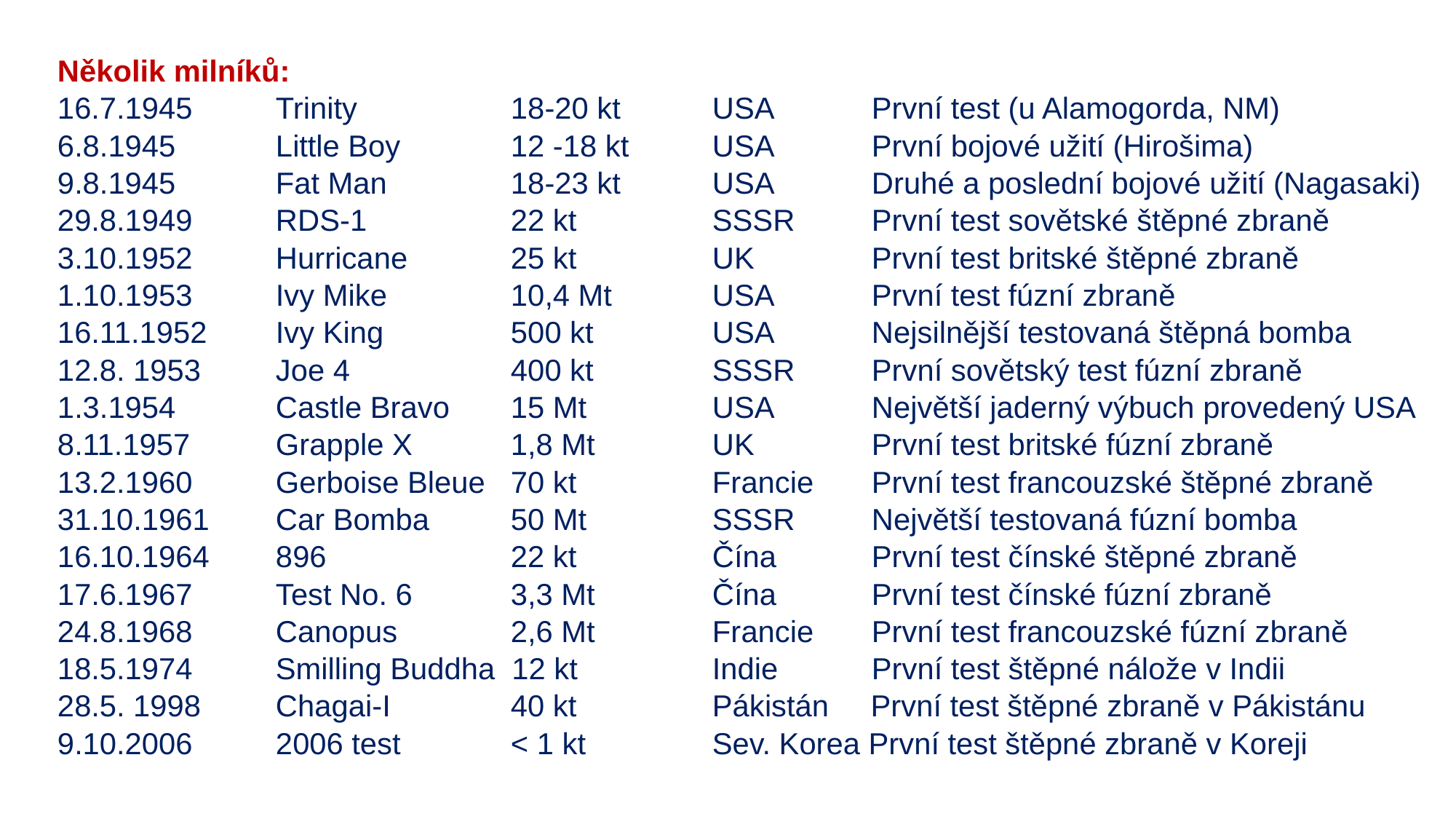

#
Několik milníků:
16.7.1945	Trinity		  18-20 kt	USA	      První test (u Alamogorda, NM)
6.8.1945 	Little Boy	  12 -18 kt	USA	      První bojové užití (Hirošima)
9.8.1945	Fat Man	  18-23 kt	USA	      Druhé a poslední bojové užití (Nagasaki)
29.8.1949	RDS-1		  22 kt		SSSR 	      První test sovětské štěpné zbraně
3.10.1952	Hurricane	  25 kt		UK	      První test britské štěpné zbraně
1.10.1953 	Ivy Mike	  10,4 Mt	USA	      První test fúzní zbraně
16.11.1952	Ivy King		  500 kt		USA	      Nejsilnější testovaná štěpná bomba
12.8. 1953 	Joe 4		  400 kt		SSSR	      První sovětský test fúzní zbraně
1.3.1954	Castle Bravo	  15 Mt 		USA	      Největší jaderný výbuch provedený USA
8.11.1957	Grapple X	  1,8 Mt		UK	      První test britské fúzní zbraně
13.2.1960	Gerboise Bleue	  70 kt		Francie	      První test francouzské štěpné zbraně
31.10.1961	Car Bomba	  50 Mt		SSSR 	      Největší testovaná fúzní bomba
16.10.1964	896		  22 kt		Čína	      První test čínské štěpné zbraně
17.6.1967	Test No. 6	  3,3 Mt		Čína	      První test čínské fúzní zbraně
24.8.1968	Canopus	  2,6 Mt		Francie	      První test francouzské fúzní zbraně
18.5.1974	Smilling Buddha  12 kt		Indie	      První test štěpné nálože v Indii
28.5. 1998	Chagai-I	  40 kt		Pákistán     První test štěpné zbraně v Pákistánu
9.10.2006	2006 test	  < 1 kt		Sev. Korea První test štěpné zbraně v Koreji